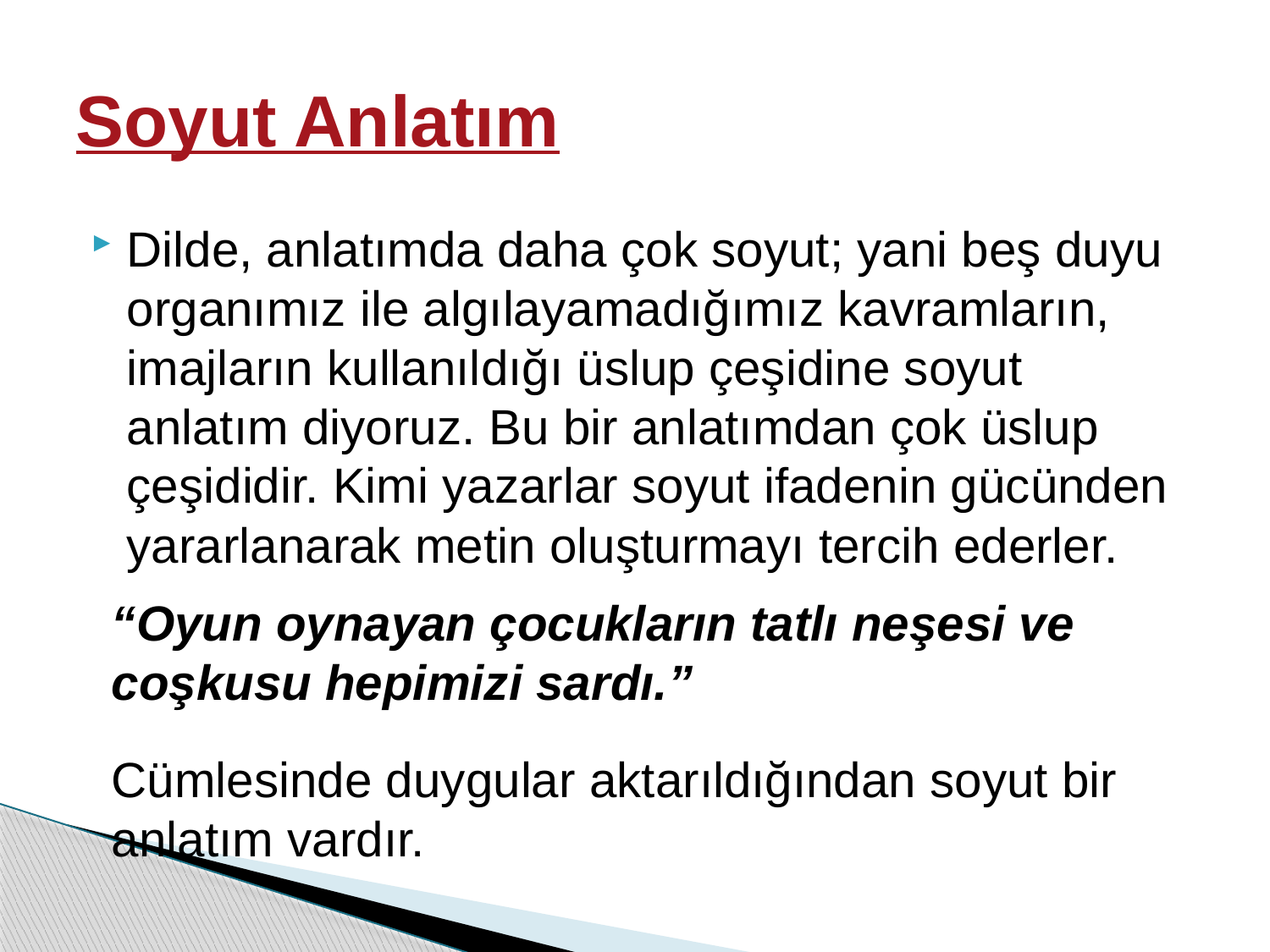

# Soyut Anlatım
Dilde, anlatımda daha çok soyut; yani beş duyu organımız ile algılayamadığımız kavramların, imajların kullanıldığı üslup çeşidine soyut anlatım diyoruz. Bu bir anlatımdan çok üslup çeşididir. Kimi yazarlar soyut ifadenin gücünden yararlanarak metin oluşturmayı tercih ederler.

“Oyun oynayan çocukların tatlı neşesi ve coşkusu hepimizi sardı.”

Cümlesinde duygular aktarıldığından soyut bir anlatım vardır.